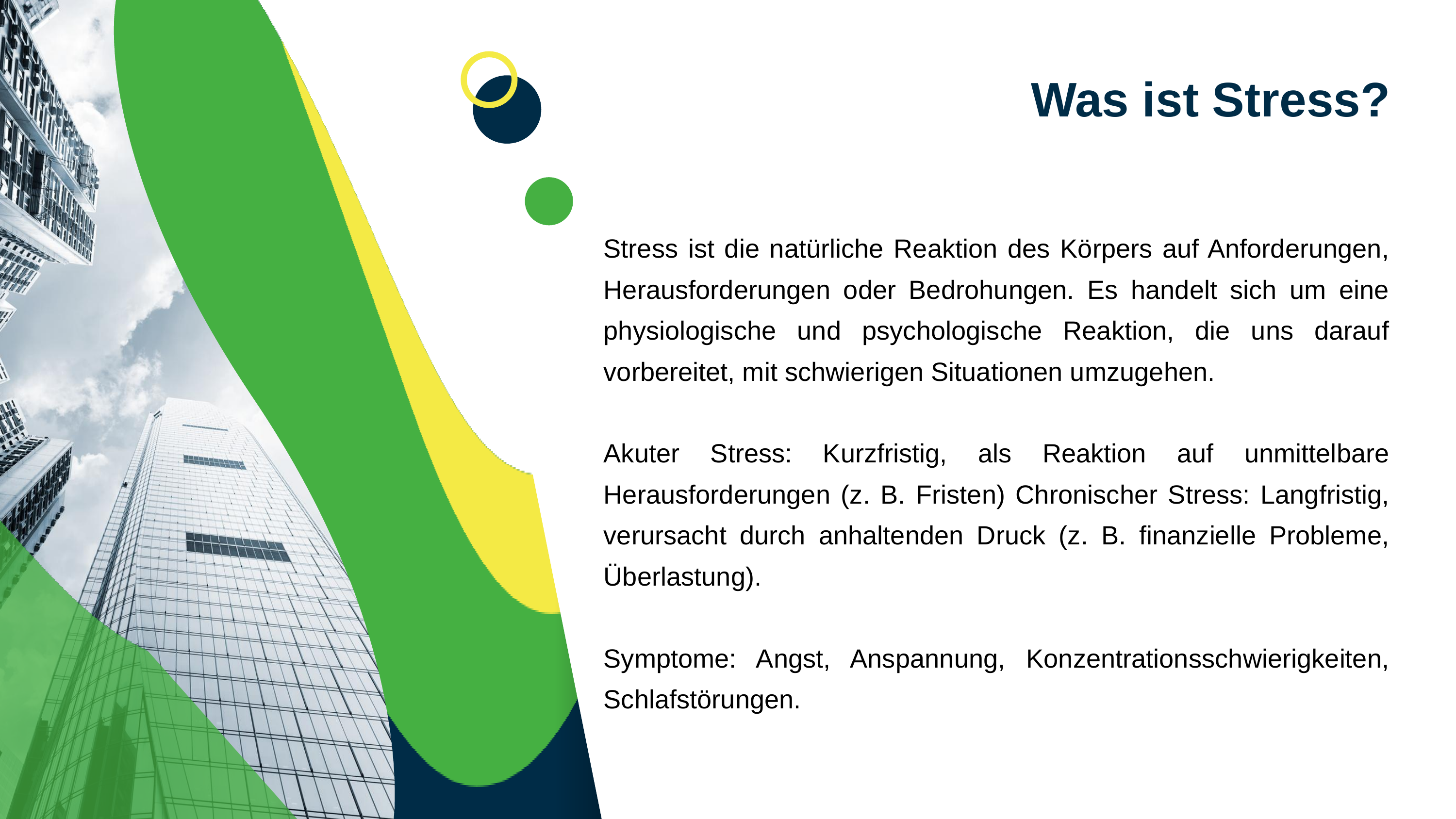

Was ist Stress?

Stress ist die natürliche Reaktion des Körpers auf Anforderungen, Herausforderungen oder Bedrohungen. Es handelt sich um eine physiologische und psychologische Reaktion, die uns darauf vorbereitet, mit schwierigen Situationen umzugehen.

Akuter Stress: Kurzfristig, als Reaktion auf unmittelbare Herausforderungen (z. B. Fristen) Chronischer Stress: Langfristig, verursacht durch anhaltenden Druck (z. B. finanzielle Probleme, Überlastung).

Symptome: Angst, Anspannung, Konzentrationsschwierigkeiten, Schlafstörungen.